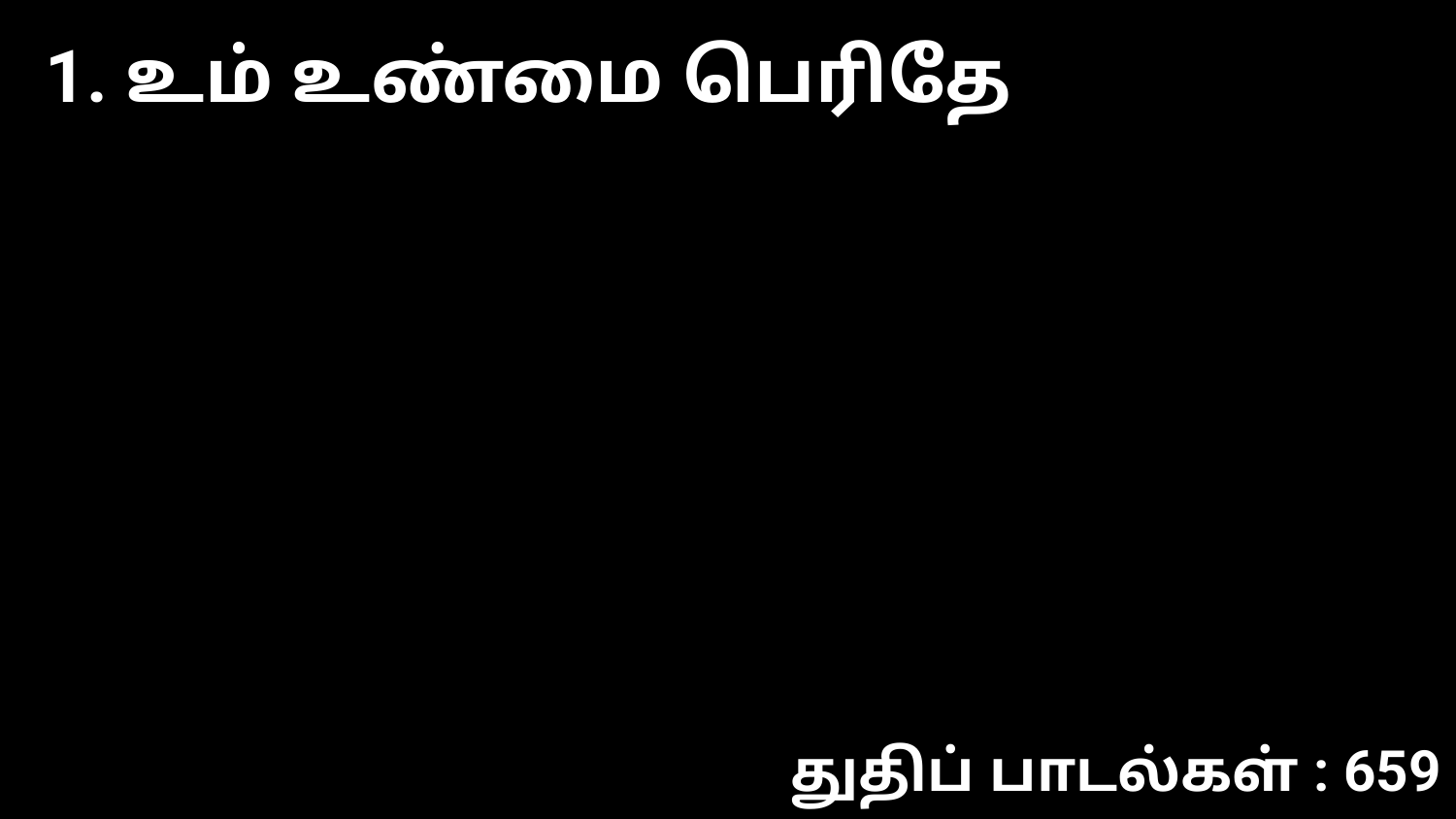

1. உம் உண்மை பெரிதே
துதிப் பாடல்கள் : 659